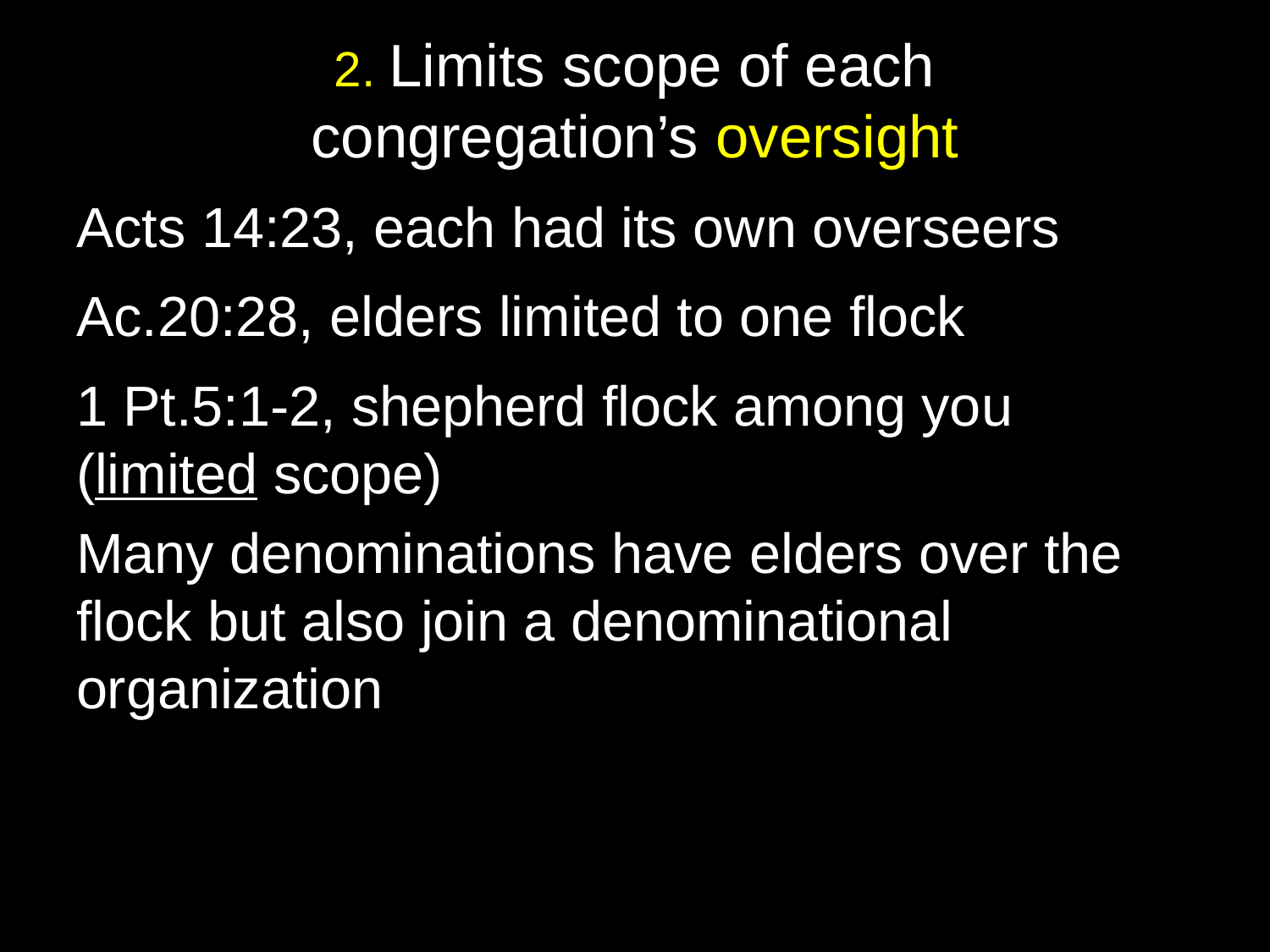

# 2. Limits scope of each congregation’s oversight

Acts 14:23, each had its own overseers
Ac.20:28, elders limited to one flock
1 Pt.5:1-2, shepherd flock among you (limited scope)
Many denominations have elders over the flock but also join a denominational organization